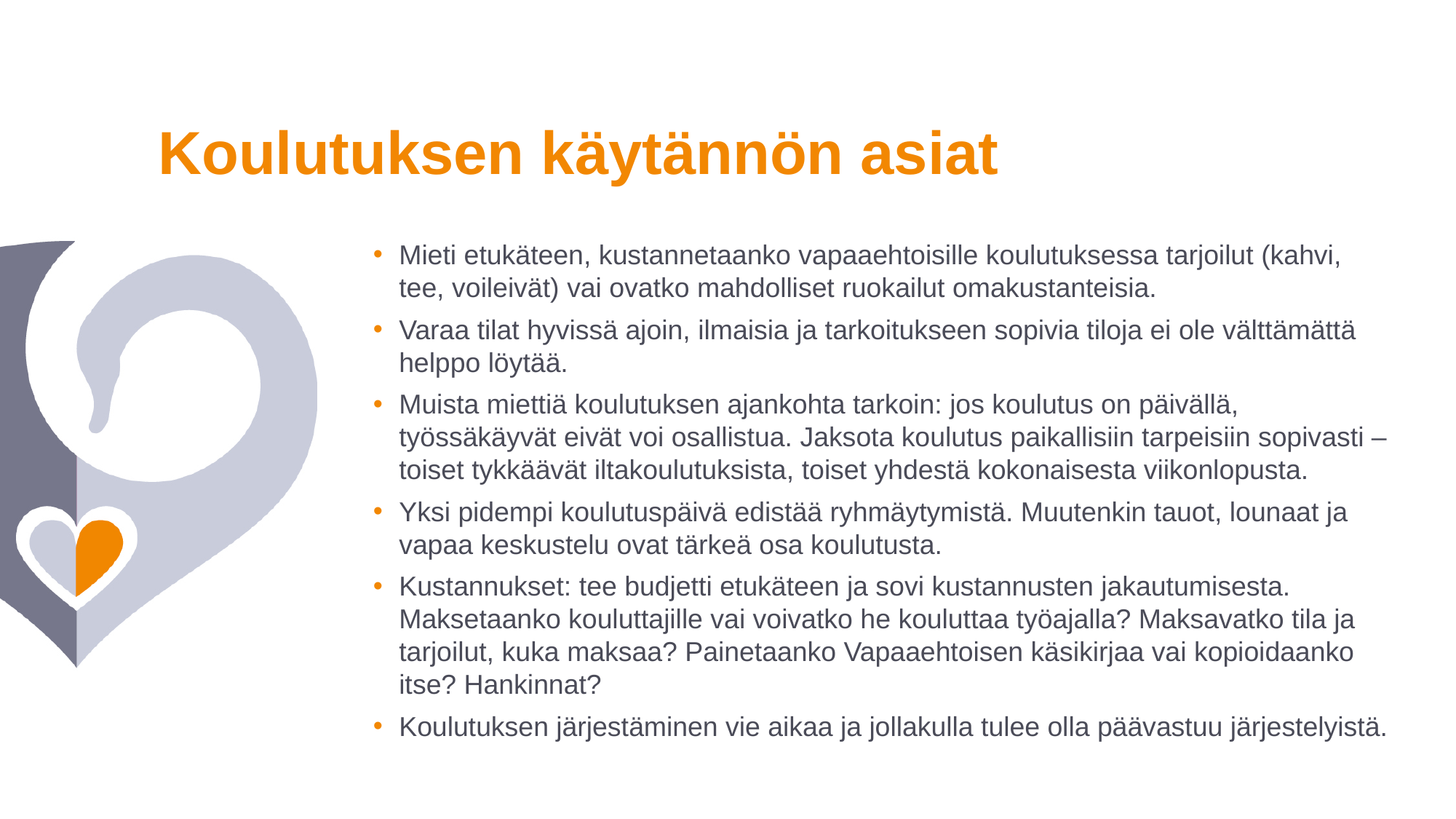

Koulutuksen käytännön asiat
Mieti etukäteen, kustannetaanko vapaaehtoisille koulutuksessa tarjoilut (kahvi, tee, voileivät) vai ovatko mahdolliset ruokailut omakustanteisia.
Varaa tilat hyvissä ajoin, ilmaisia ja tarkoitukseen sopivia tiloja ei ole välttämättä helppo löytää.
Muista miettiä koulutuksen ajankohta tarkoin: jos koulutus on päivällä, työssäkäyvät eivät voi osallistua. Jaksota koulutus paikallisiin tarpeisiin sopivasti – toiset tykkäävät iltakoulutuksista, toiset yhdestä kokonaisesta viikonlopusta.
Yksi pidempi koulutuspäivä edistää ryhmäytymistä. Muutenkin tauot, lounaat ja vapaa keskustelu ovat tärkeä osa koulutusta.
Kustannukset: tee budjetti etukäteen ja sovi kustannusten jakautumisesta. Maksetaanko kouluttajille vai voivatko he kouluttaa työajalla? Maksavatko tila ja tarjoilut, kuka maksaa? Painetaanko Vapaaehtoisen käsikirjaa vai kopioidaanko itse? Hankinnat?
Koulutuksen järjestäminen vie aikaa ja jollakulla tulee olla päävastuu järjestelyistä.